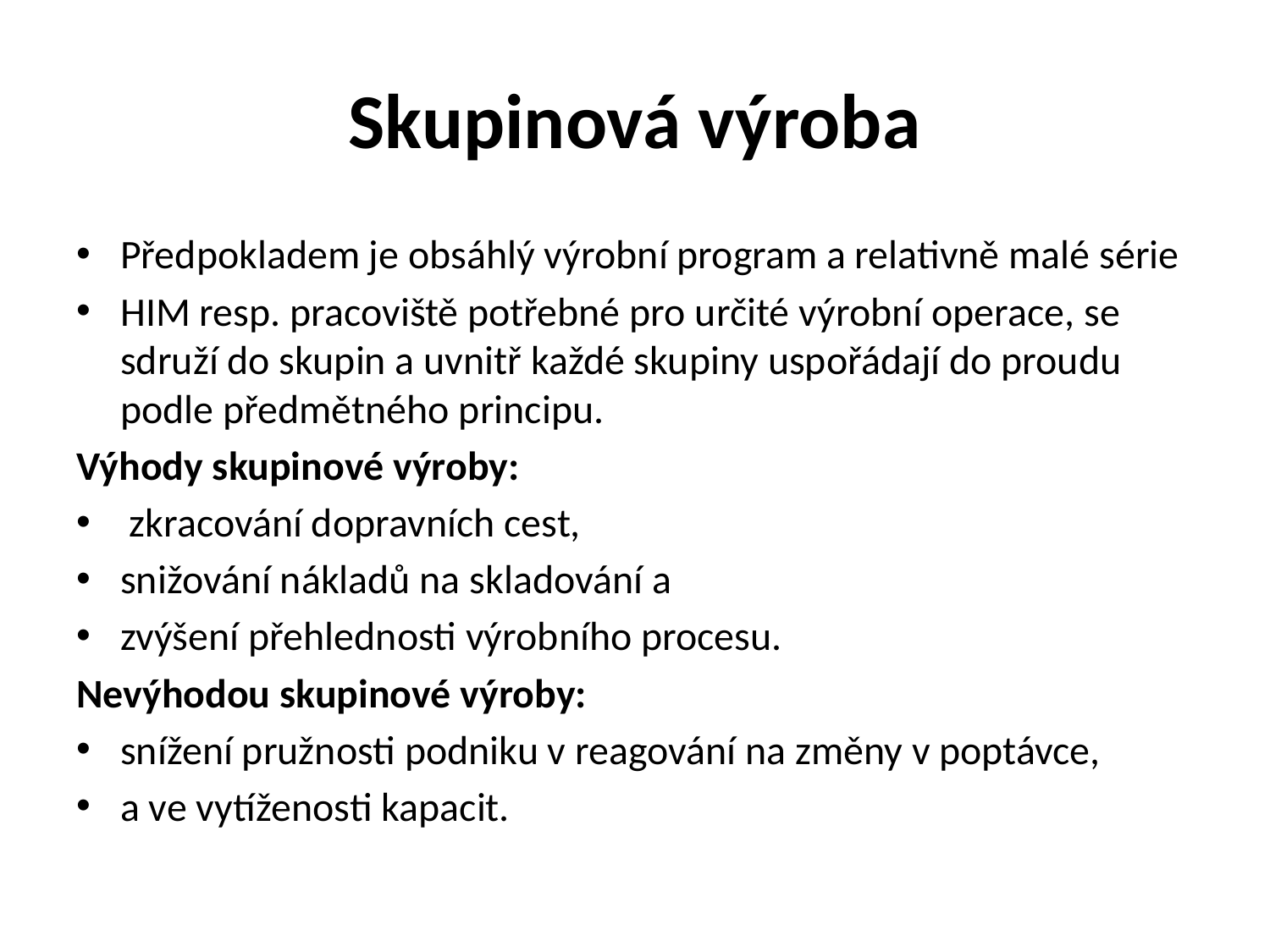

# Skupinová výroba
Předpokladem je obsáhlý výrobní program a relativně malé série
HIM resp. pracoviště potřebné pro určité výrobní operace, se sdruží do skupin a uvnitř každé skupiny uspořádají do proudu podle předmětného principu.
Výhody skupinové výroby:
 zkracování dopravních cest,
snižování nákladů na skladování a
zvýšení přehlednosti výrobního procesu.
Nevýhodou skupinové výroby:
snížení pružnosti podniku v reagování na změny v poptávce,
a ve vytíženosti kapacit.